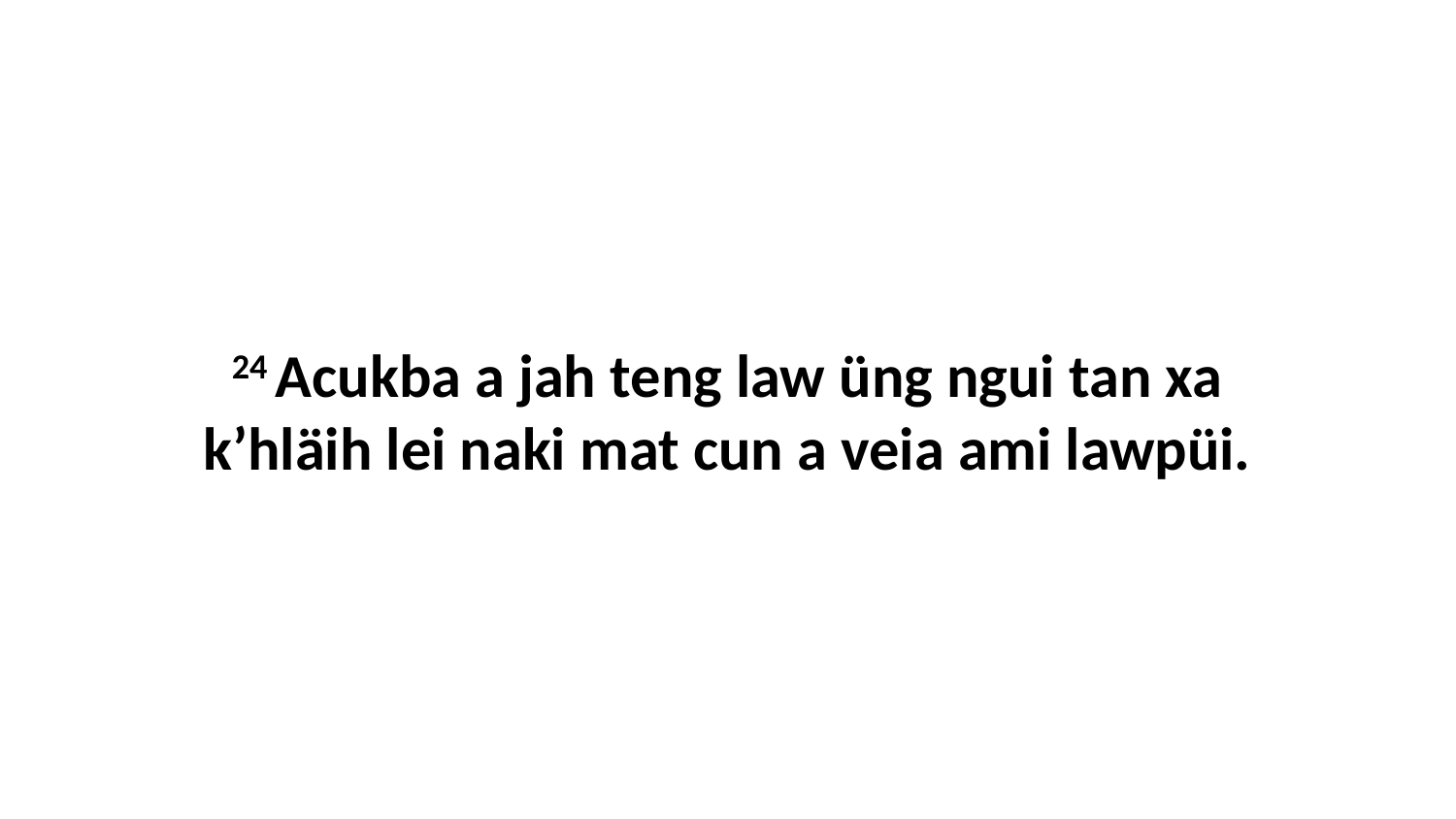

24 Acukba a jah teng law üng ngui tan xa k’hläih lei naki mat cun a veia ami lawpüi.